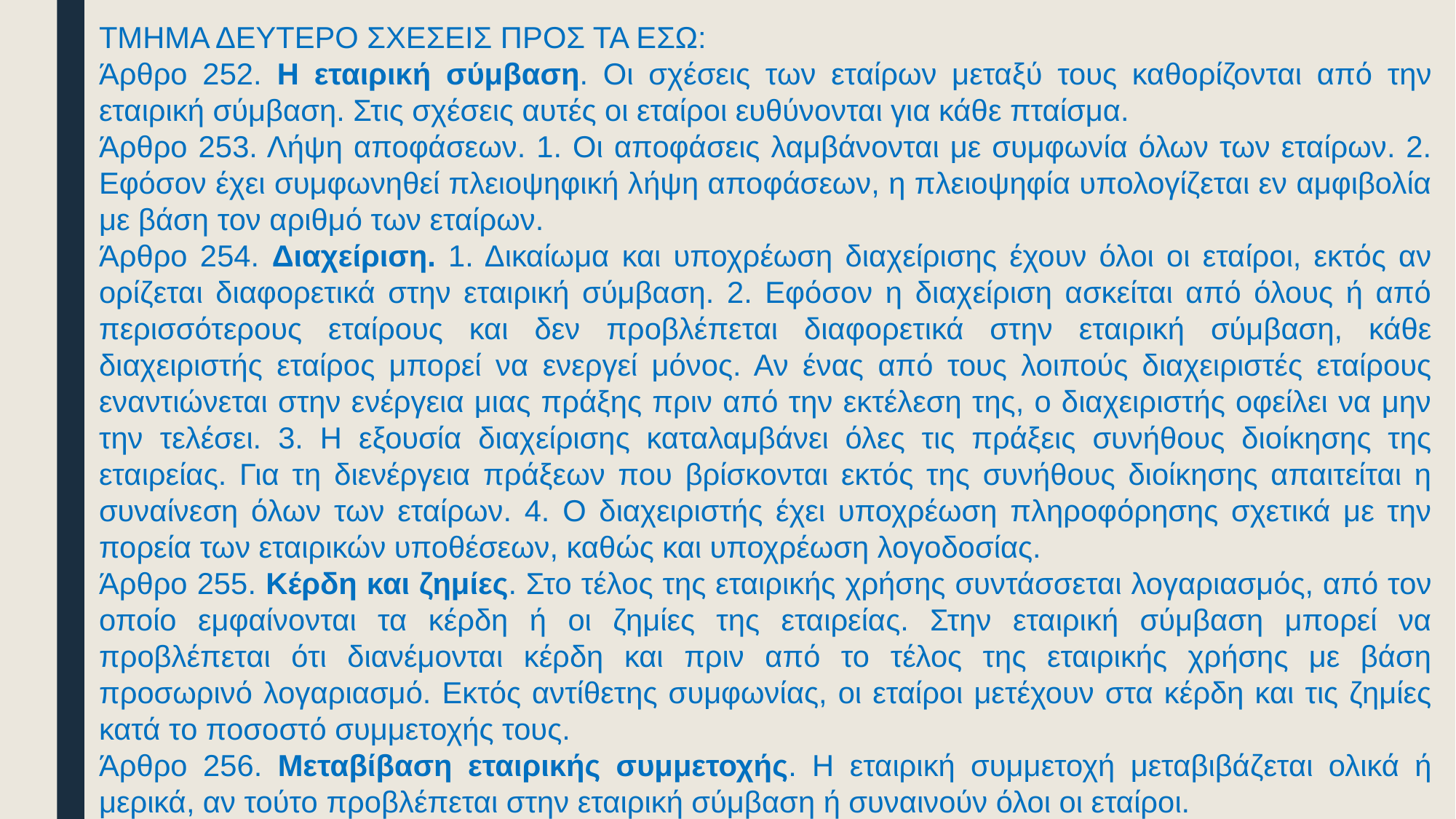

ΤΜΗΜΑ ΔΕΥΤΕΡΟ ΣΧΕΣΕΙΣ ΠΡΟΣ ΤΑ ΕΣΩ:
Άρθρο 252. Η εταιρική σύμβαση. Οι σχέσεις των εταίρων μεταξύ τους καθορίζονται από την εταιρική σύμβαση. Στις σχέσεις αυτές οι εταίροι ευθύνονται για κάθε πταίσμα.
Άρθρο 253. Λήψη αποφάσεων. 1. Οι αποφάσεις λαμβάνονται με συμφωνία όλων των εταίρων. 2. Εφόσον έχει συμφωνηθεί πλειοψηφική λήψη αποφάσεων, η πλειοψηφία υπολογίζεται εν αμφιβολία με βάση τον αριθμό των εταίρων.
Άρθρο 254. Διαχείριση. 1. Δικαίωμα και υποχρέωση διαχείρισης έχουν όλοι οι εταίροι, εκτός αν ορίζεται διαφορετικά στην εταιρική σύμβαση. 2. Εφόσον η διαχείριση ασκείται από όλους ή από περισσότερους εταίρους και δεν προβλέπεται διαφορετικά στην εταιρική σύμβαση, κάθε διαχειριστής εταίρος μπορεί να ενεργεί μόνος. Αν ένας από τους λοιπούς διαχειριστές εταίρους εναντιώνεται στην ενέργεια μιας πράξης πριν από την εκτέλεση της, ο διαχειριστής οφείλει να μην την τελέσει. 3. Η εξουσία διαχείρισης καταλαμβάνει όλες τις πράξεις συνήθους διοίκησης της εταιρείας. Για τη διενέργεια πράξεων που βρίσκονται εκτός της συνήθους διοίκησης απαιτείται η συναίνεση όλων των εταίρων. 4. Ο διαχειριστής έχει υποχρέωση πληροφόρησης σχετικά με την πορεία των εταιρικών υποθέσεων, καθώς και υποχρέωση λογοδοσίας.
Άρθρο 255. Κέρδη και ζημίες. Στο τέλος της εταιρικής χρήσης συντάσσεται λογαριασμός, από τον οποίο εμφαίνονται τα κέρδη ή οι ζημίες της εταιρείας. Στην εταιρική σύμβαση μπορεί να προβλέπεται ότι διανέμονται κέρδη και πριν από το τέλος της εταιρικής χρήσης με βάση προσωρινό λογαριασμό. Εκτός αντίθετης συμφωνίας, οι εταίροι μετέχουν στα κέρδη και τις ζημίες κατά το ποσοστό συμμετοχής τους.
Άρθρο 256. Μεταβίβαση εταιρικής συμμετοχής. Η εταιρική συμμετοχή μεταβιβάζεται ολικά ή μερικά, αν τούτο προβλέπεται στην εταιρική σύμβαση ή συναινούν όλοι οι εταίροι.